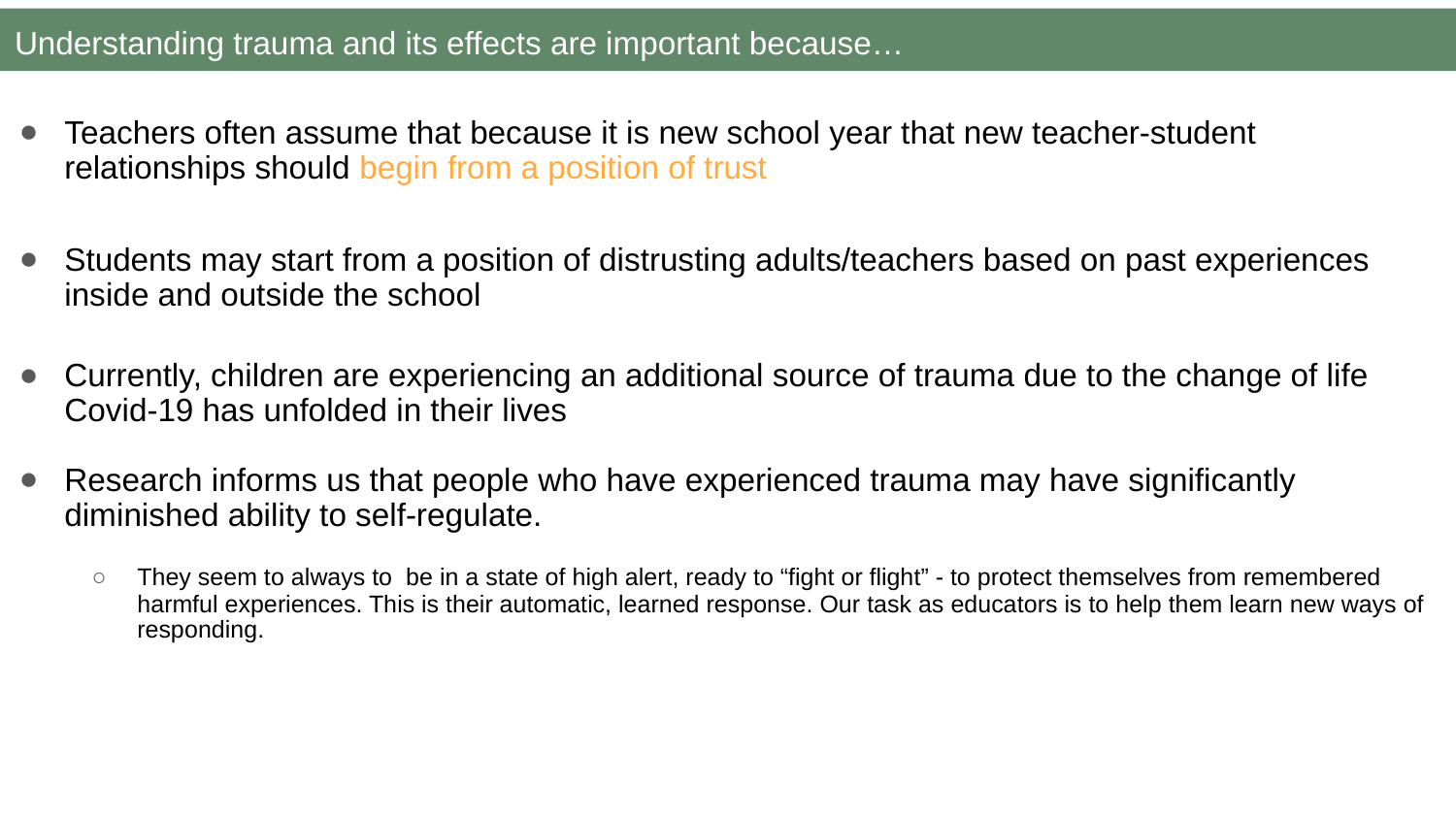

# Understanding trauma and its effects are important because…
Teachers often assume that because it is new school year that new teacher-student relationships should begin from a position of trust

Students may start from a position of distrusting adults/teachers based on past experiences inside and outside the school

Currently, children are experiencing an additional source of trauma due to the change of life Covid-19 has unfolded in their lives

Research informs us that people who have experienced trauma may have significantly diminished ability to self-regulate.
They seem to always to  be in a state of high alert, ready to “fight or flight” - to protect themselves from remembered harmful experiences. This is their automatic, learned response. Our task as educators is to help them learn new ways of responding.